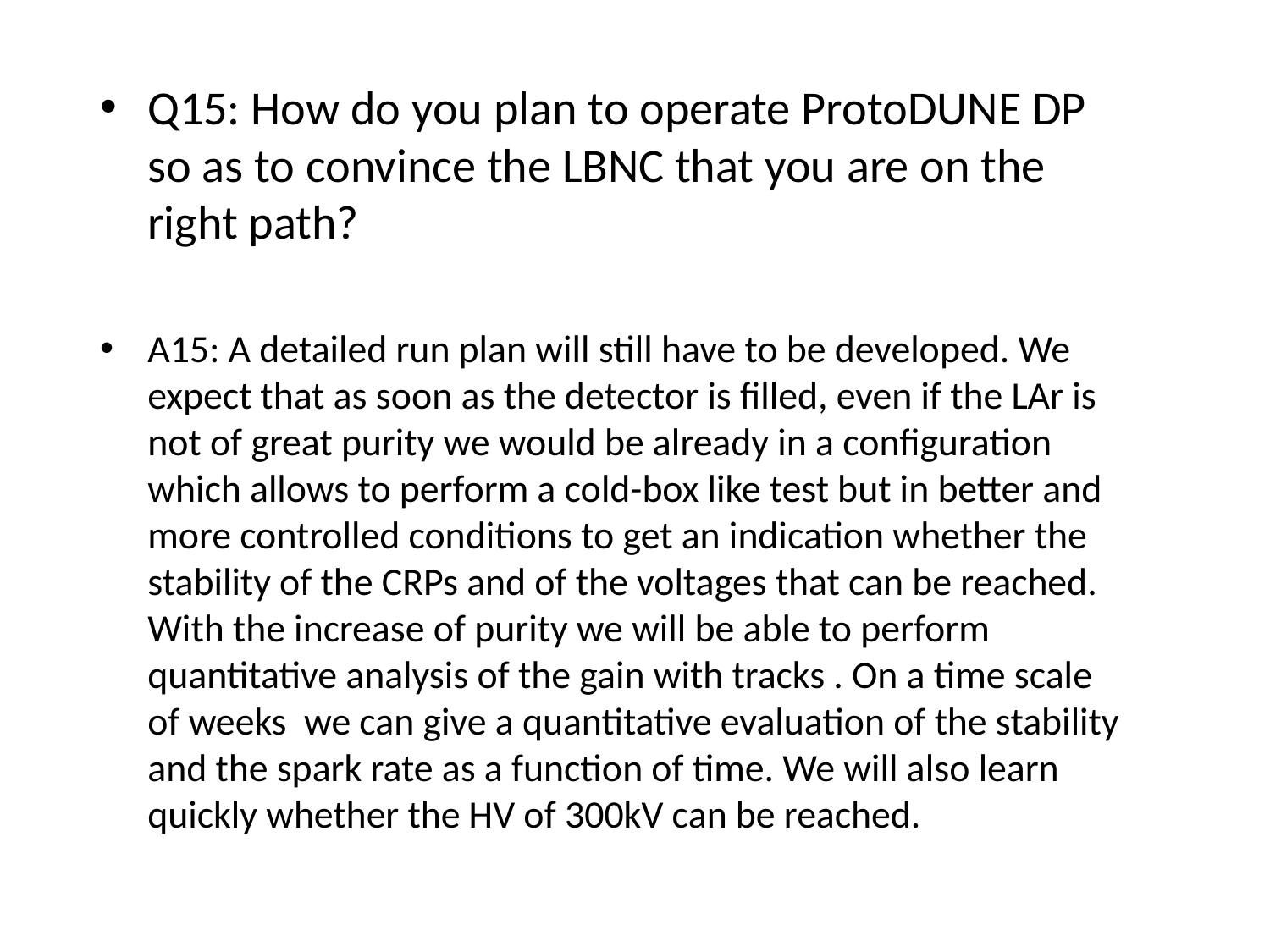

Q15: How do you plan to operate ProtoDUNE DP so as to convince the LBNC that you are on the right path?
A15: A detailed run plan will still have to be developed. We expect that as soon as the detector is filled, even if the LAr is not of great purity we would be already in a configuration which allows to perform a cold-box like test but in better and more controlled conditions to get an indication whether the stability of the CRPs and of the voltages that can be reached. With the increase of purity we will be able to perform quantitative analysis of the gain with tracks . On a time scale of weeks  we can give a quantitative evaluation of the stability and the spark rate as a function of time. We will also learn quickly whether the HV of 300kV can be reached.